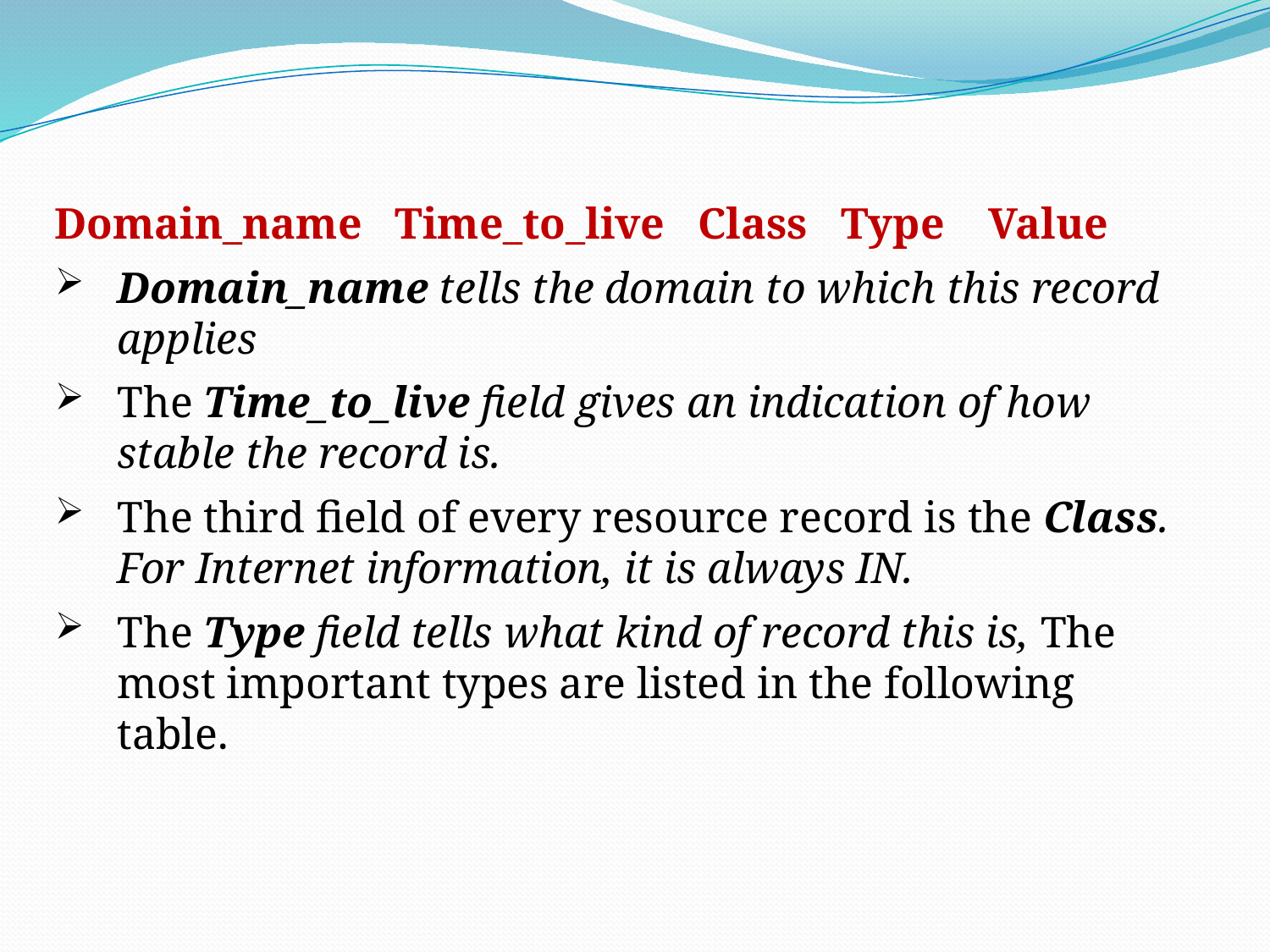

Domain_name   Time_to_live   Class   Type    Value
Domain_name tells the domain to which this record applies
The Time_to_live field gives an indication of how stable the record is.
The third field of every resource record is the Class. For Internet information, it is always IN.
The Type field tells what kind of record this is, The most important types are listed in the following table.